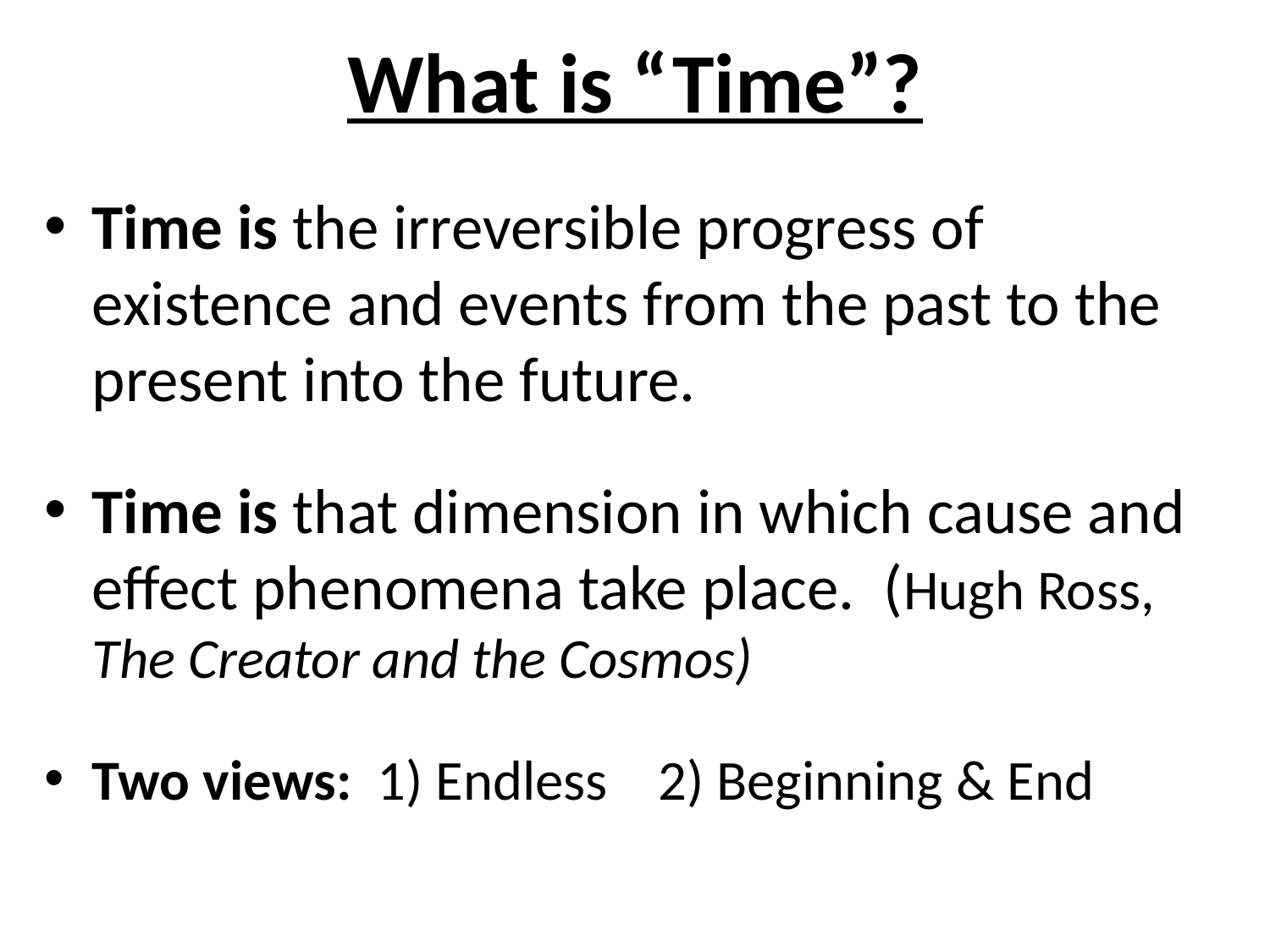

# What is “Time”?
Time is the irreversible progress of existence and events from the past to the present into the future.
Time is that dimension in which cause and effect phenomena take place.  (Hugh Ross, The Creator and the Cosmos)
Two views:  1) Endless    2) Beginning & End